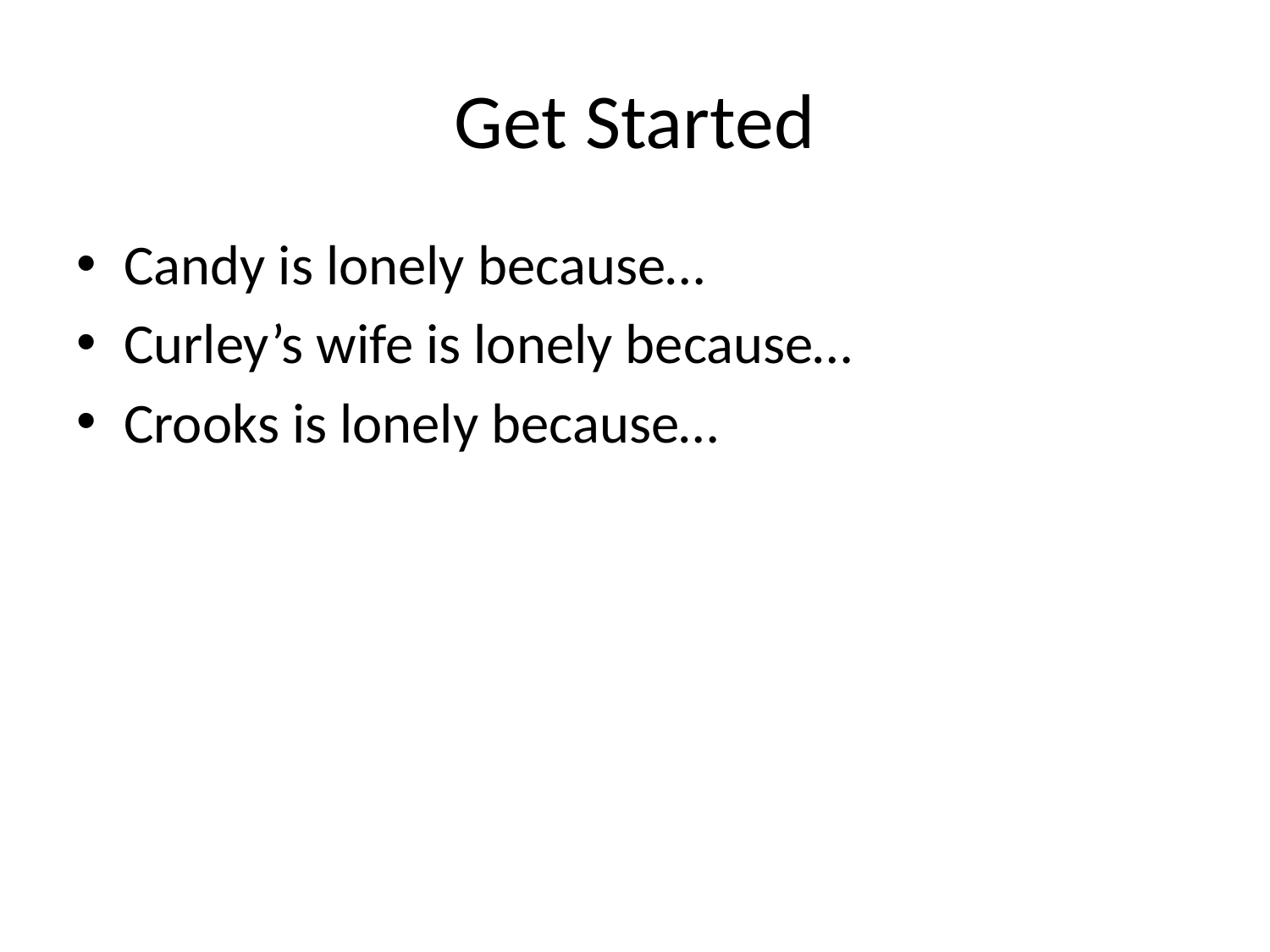

# Get Started
Candy is lonely because…
Curley’s wife is lonely because…
Crooks is lonely because…